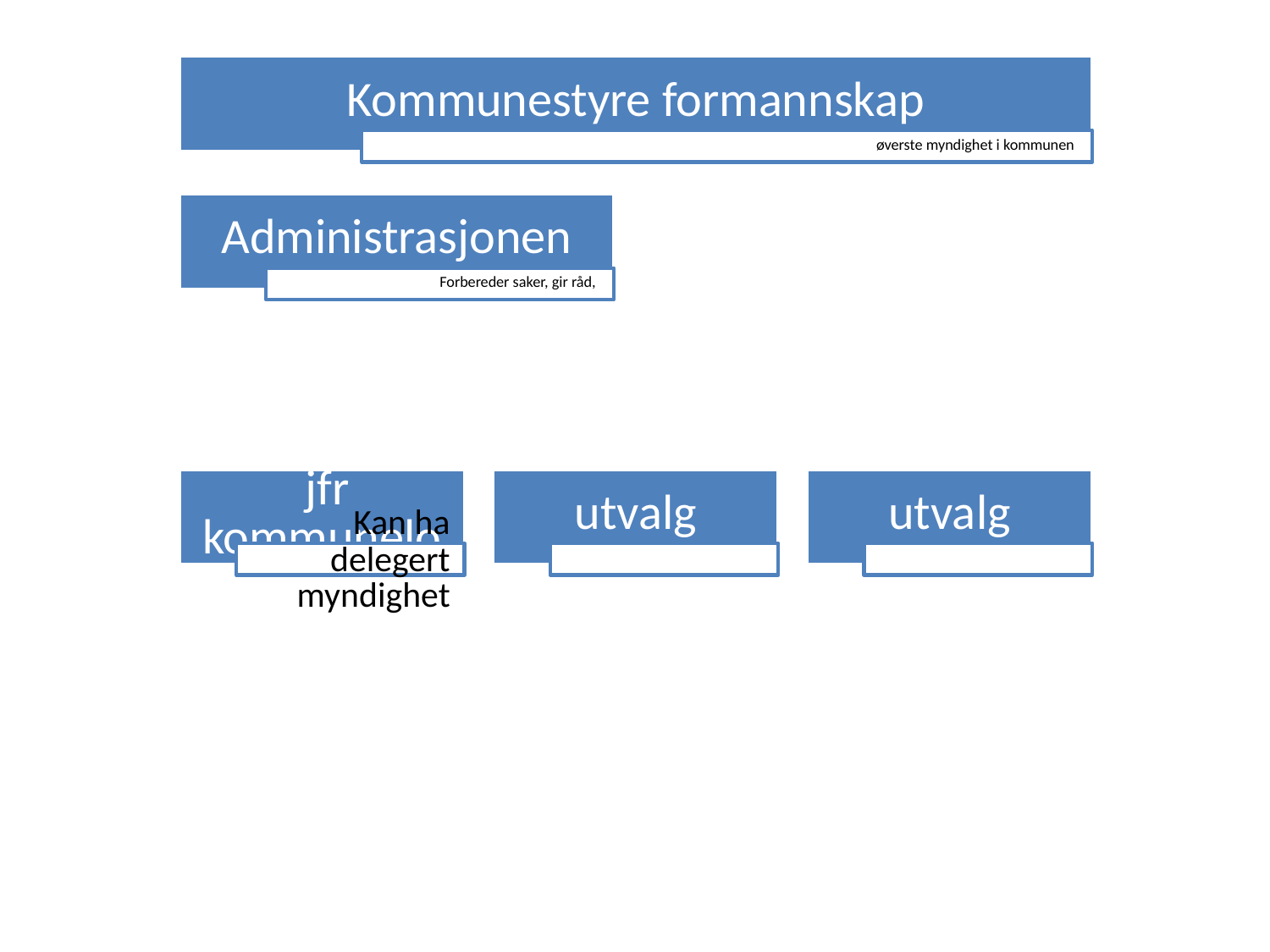

#
Kommunestyre formannskap
  øverste myndighet i kommunen
Administrasjonen
Forbereder saker, gir råd,
utvalg
utvalg